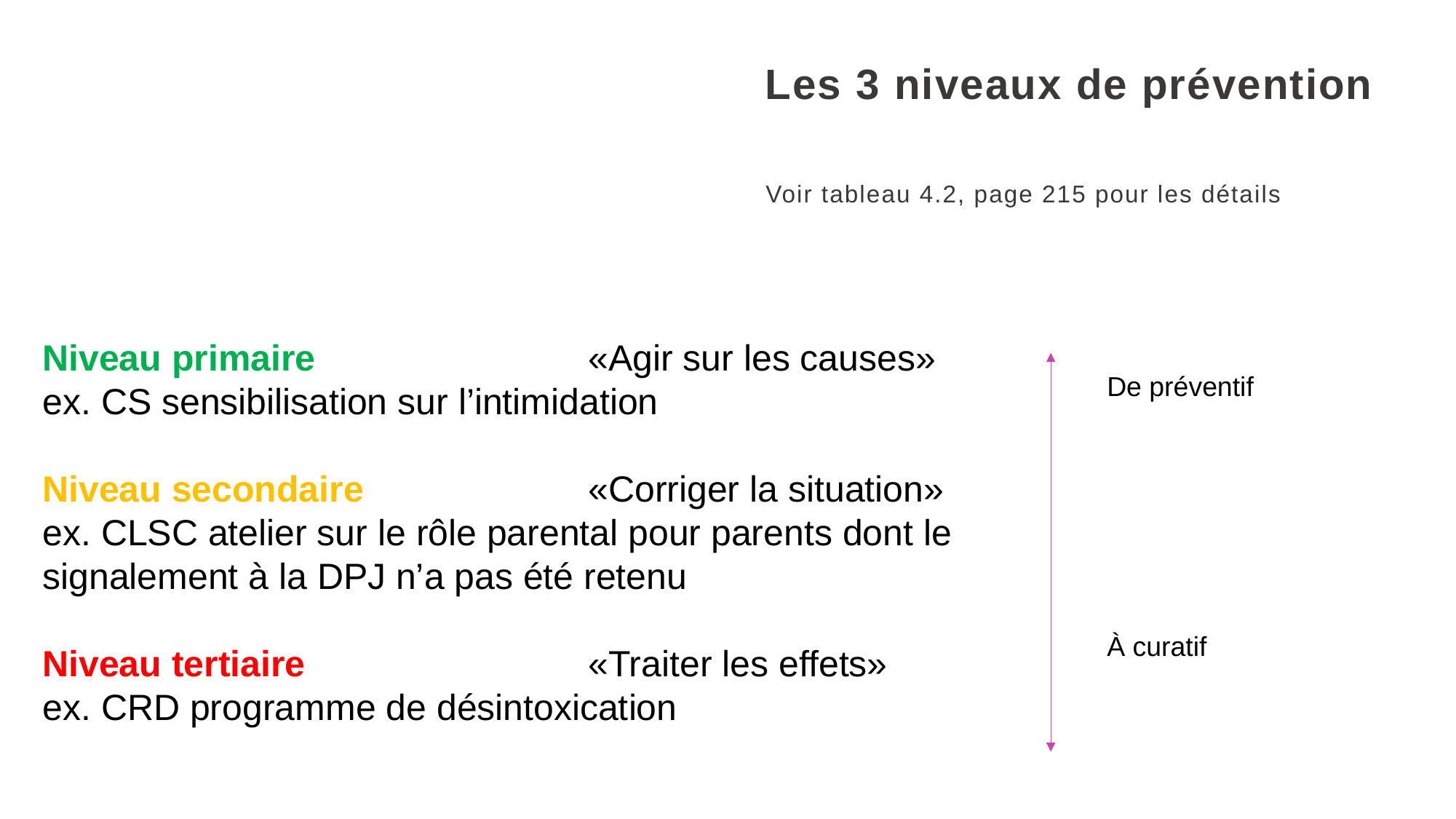

# Les 3 niveaux de prévention
Voir tableau 4.2, page 215 pour les détails
Niveau primaire			«Agir sur les causes»
ex. CS sensibilisation sur l’intimidation

Niveau secondaire			«Corriger la situation»
ex. CLSC atelier sur le rôle parental pour parents dont le signalement à la DPJ n’a pas été retenu

Niveau tertiaire			«Traiter les effets»
ex. CRD programme de désintoxication
De préventif
À curatif
4